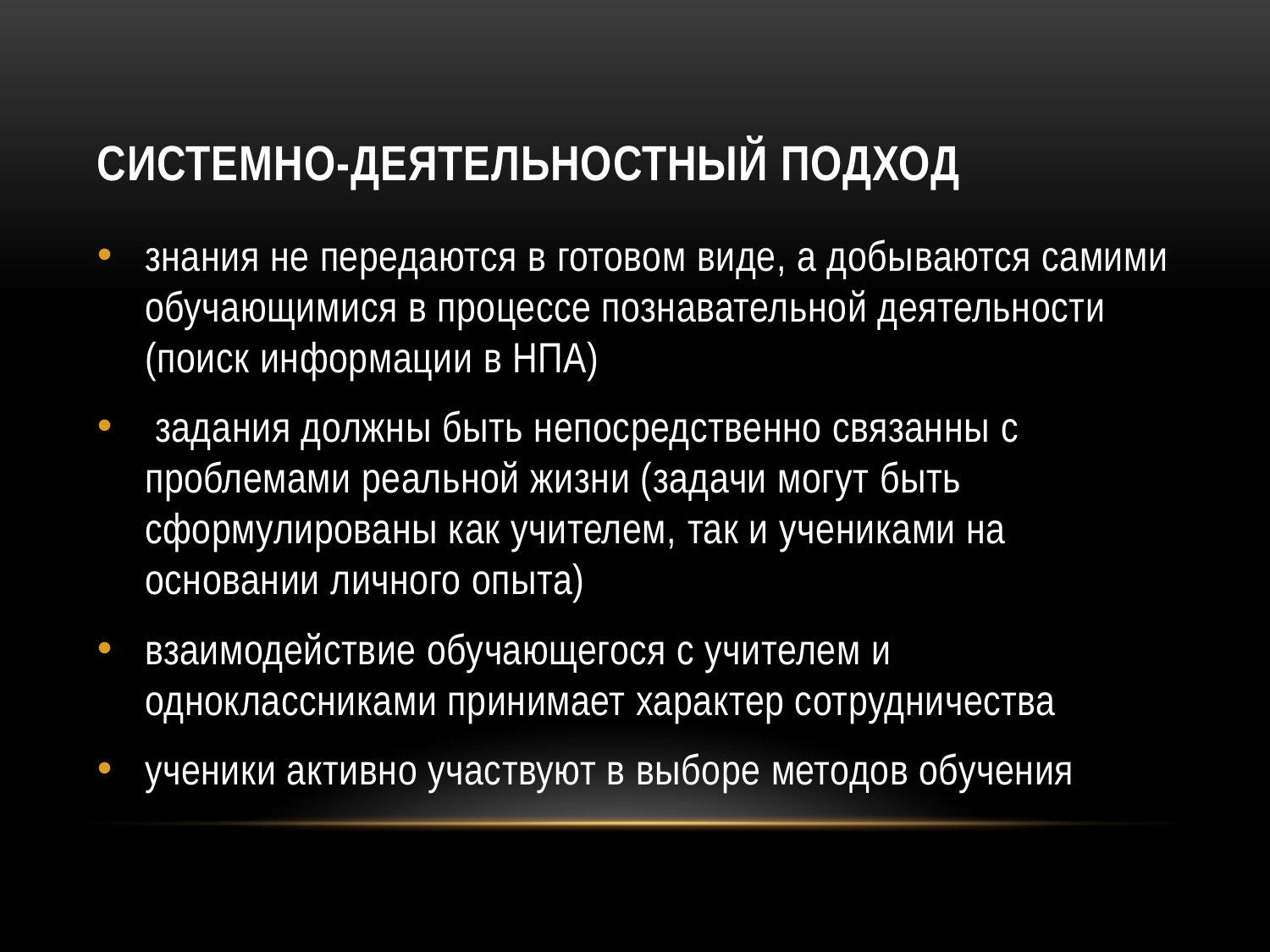

# системно-деятельностный подход
знания не передаются в готовом виде, а добываются самими обучающимися в процессе познавательной деятельности (поиск информации в НПА)
 задания должны быть непосредственно связанны с проблемами реальной жизни (задачи могут быть сформулированы как учителем, так и учениками на основании личного опыта)
взаимодействие обучающегося с учителем и одноклассниками принимает характер сотрудничества
ученики активно участвуют в выборе методов обучения